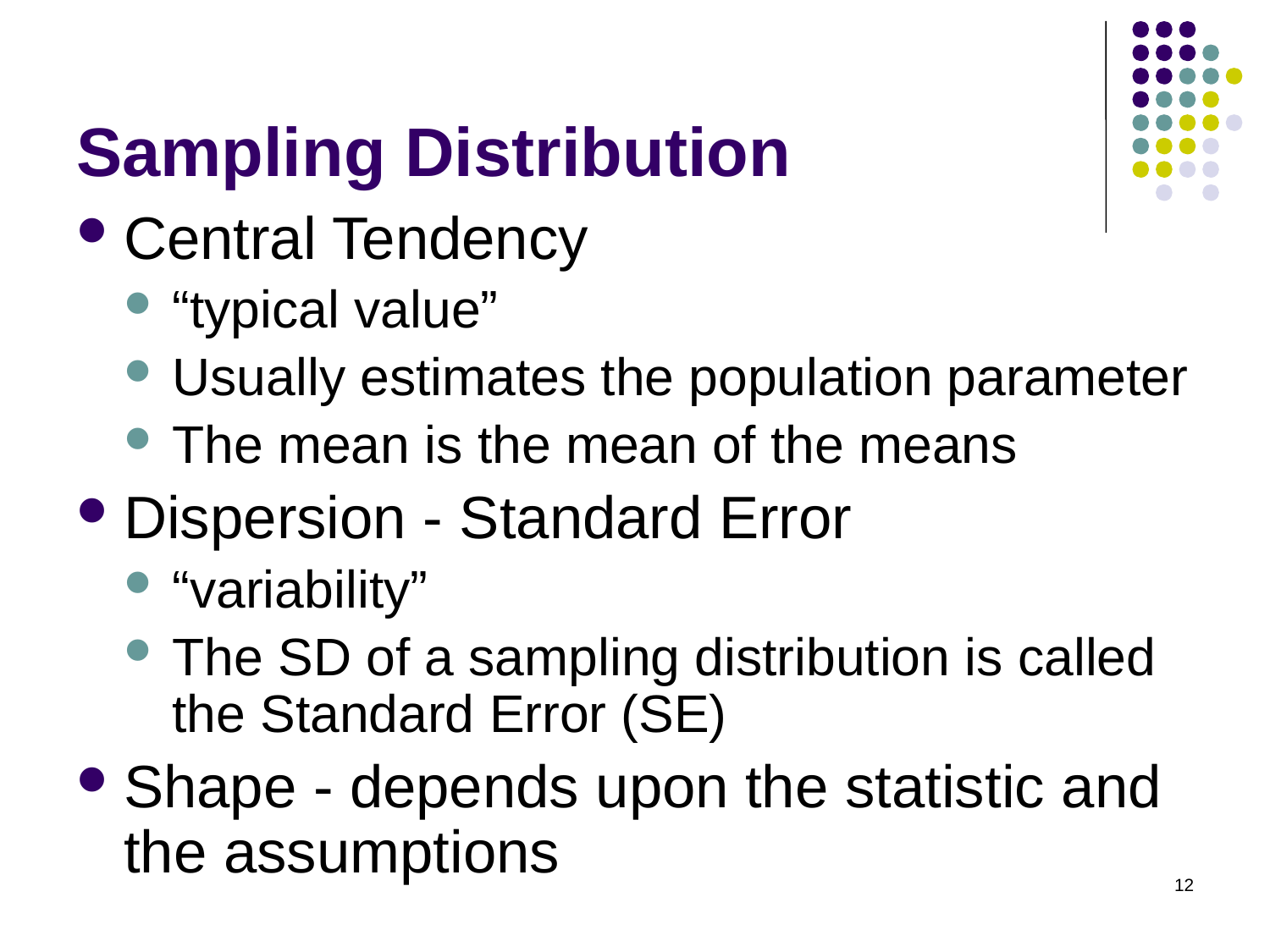

# Sampling Distribution
Central Tendency
“typical value”
Usually estimates the population parameter
The mean is the mean of the means
Dispersion - Standard Error
“variability”
The SD of a sampling distribution is called the Standard Error (SE)
Shape - depends upon the statistic and the assumptions
12